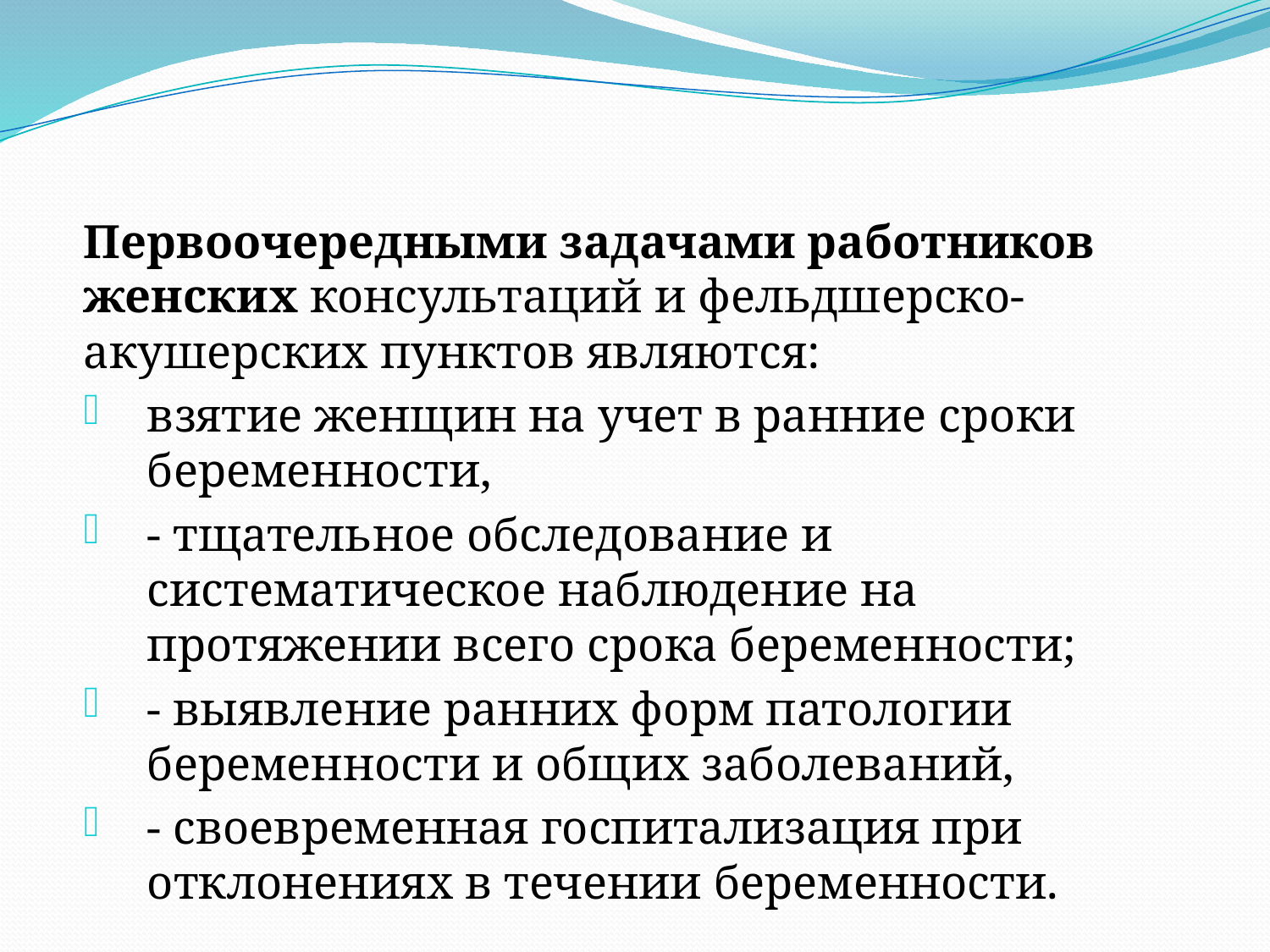

Первоочередными задачами работников женских консультаций и фельдшерско-акушерских пунктов являются:
взятие женщин на учет в ранние сроки беременности,
- тщательное обследование и систематическое наблюдение на протяжении всего срока беременности;
- выявление ранних форм патологии беременности и общих заболеваний,
- своевременная госпитализация при отклонениях в течении беременности.